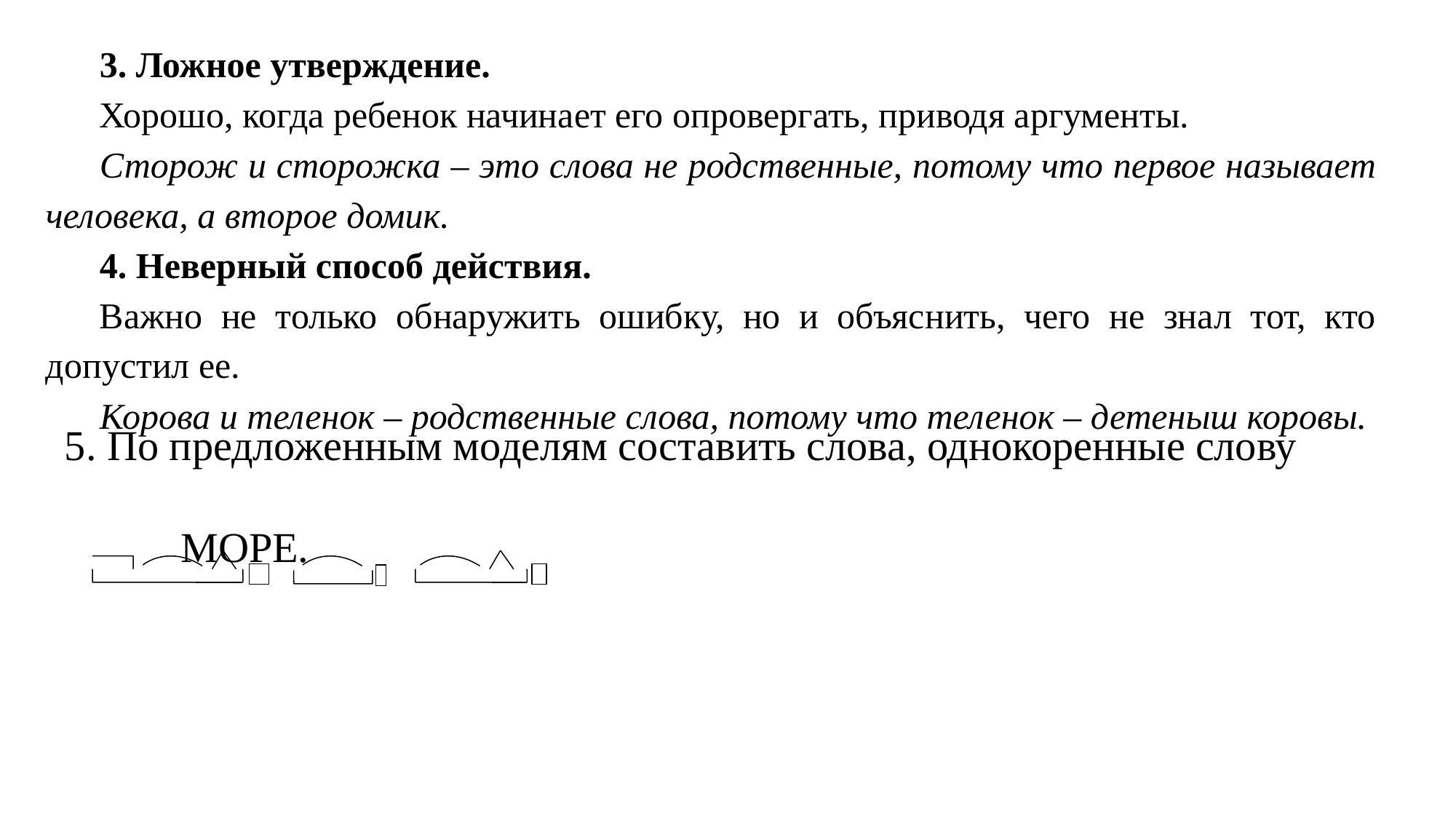

3. Ложное утверждение.
Хорошо, когда ребенок начинает его опровергать, приводя аргументы.
Сторож и сторожка – это слова не родственные, потому что первое называет человека, а второе домик.
4. Неверный способ действия.
Важно не только обнаружить ошибку, но и объяснить, чего не знал тот, кто допустил ее.
Корова и теленок – родственные слова, потому что теленок – детеныш коровы.

5. По предложенным моделям составить слова, однокоренные слову
           МОРЕ.